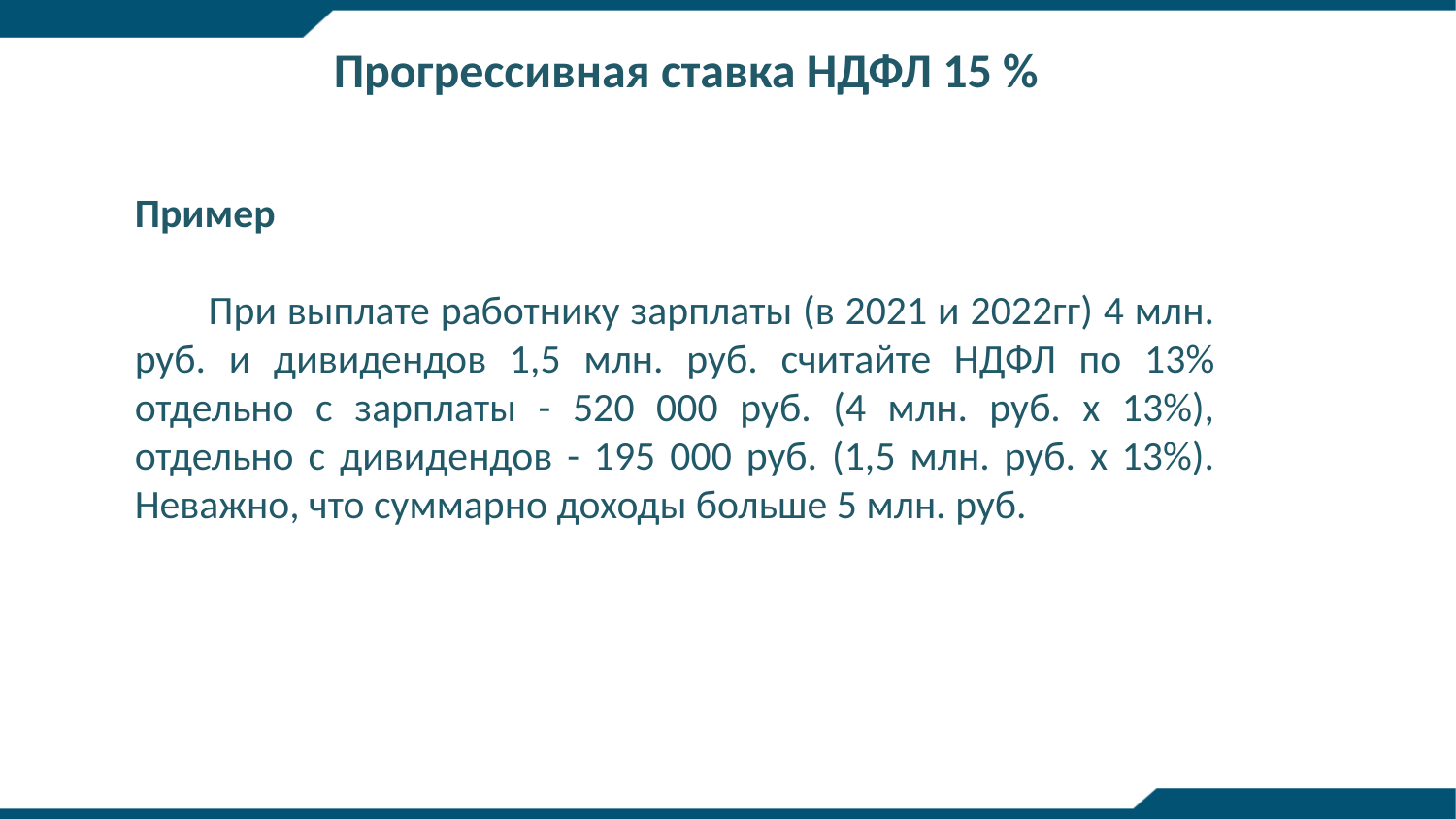

Прогрессивная ставка НДФЛ 15 %
Пример

       При выплате работнику зарплаты (в 2021 и 2022гг) 4 млн. руб. и дивидендов 1,5 млн. руб. считайте НДФЛ по 13% отдельно с зарплаты - 520 000 руб. (4 млн. руб. x 13%), отдельно с дивидендов - 195 000 руб. (1,5 млн. руб. x 13%). Неважно, что суммарно доходы больше 5 млн. руб.